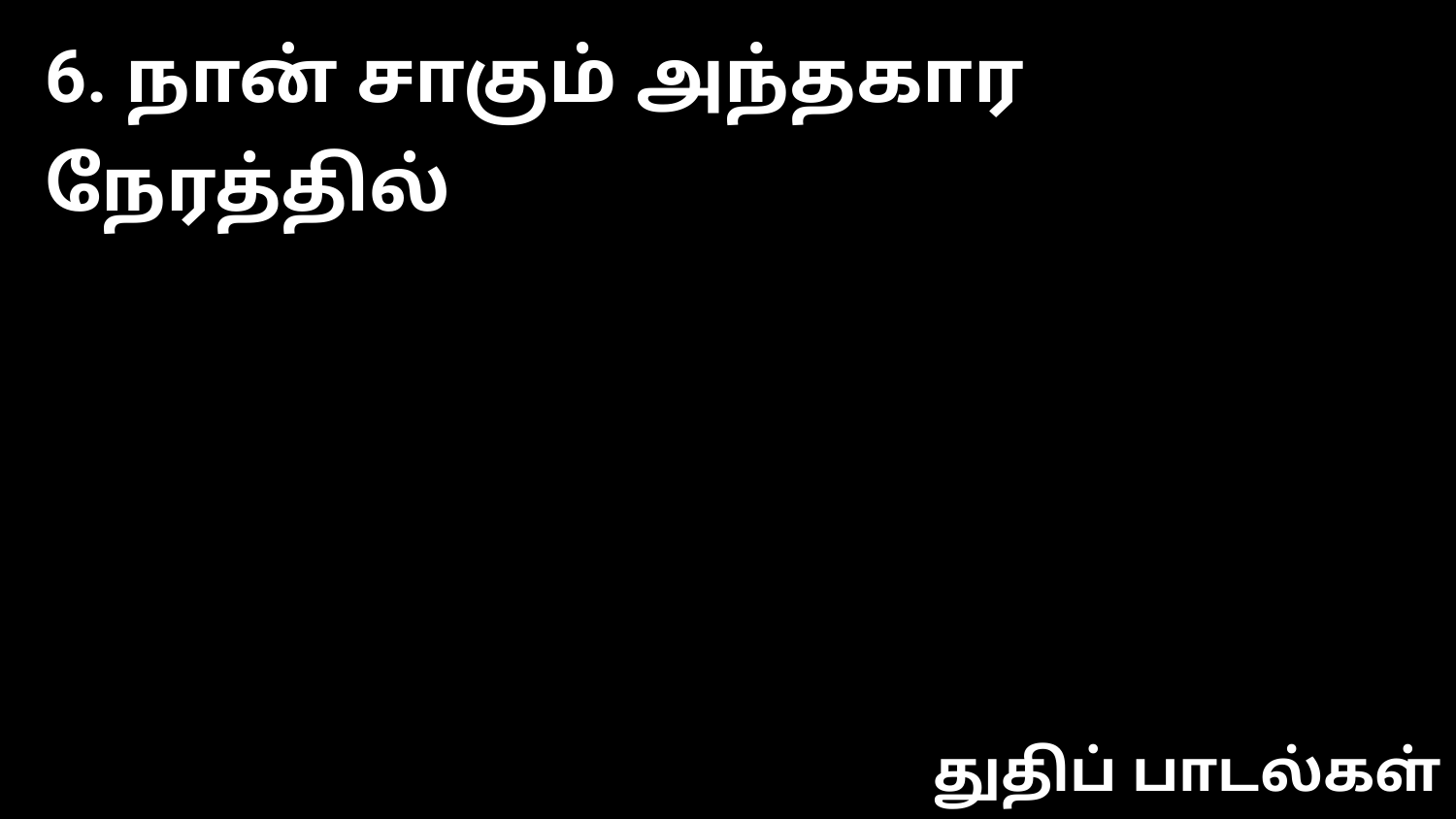

6. நான் சாகும் அந்தகார நேரத்தில்
துதிப் பாடல்கள்